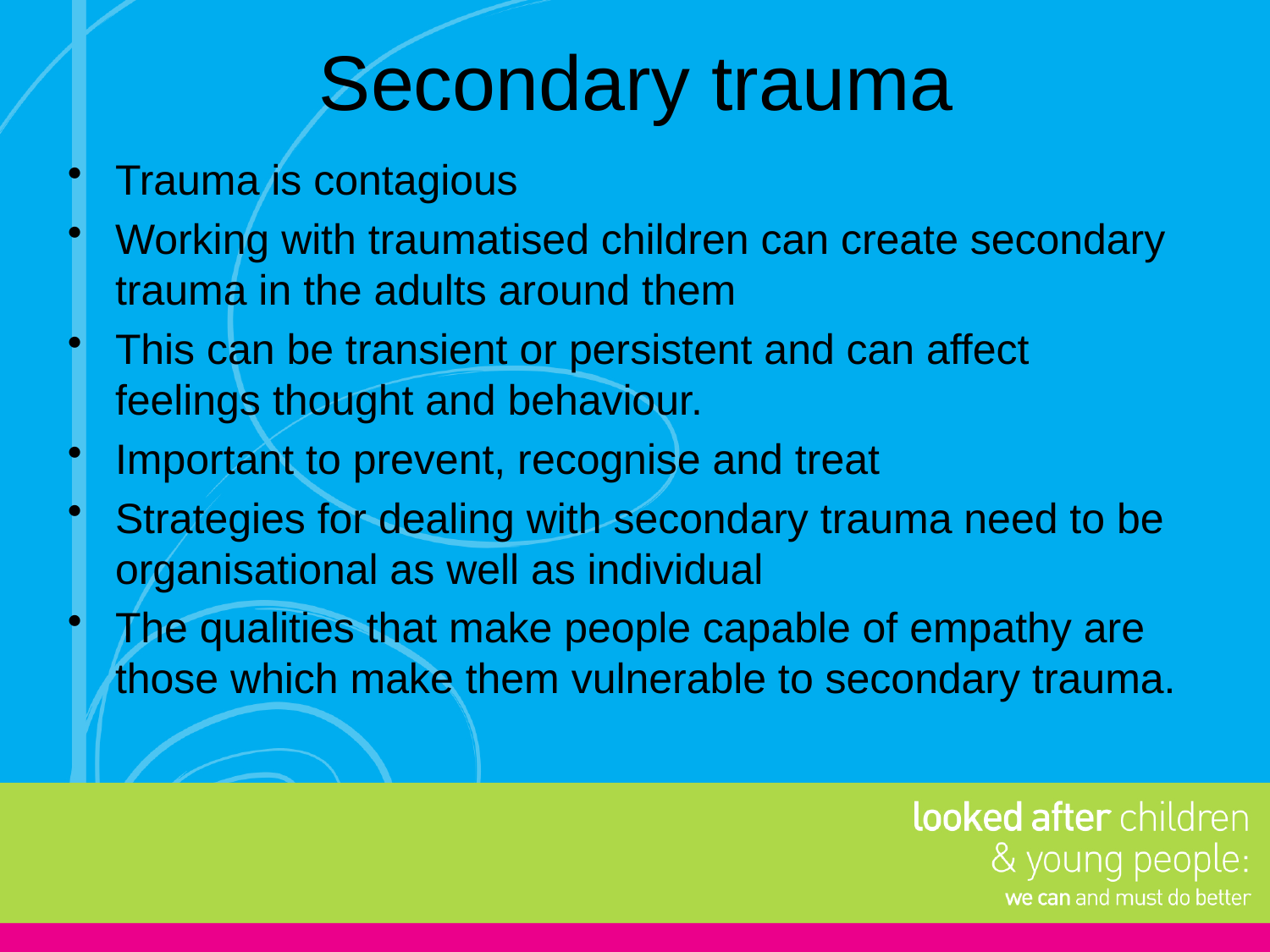

# Secondary trauma
Trauma is contagious
Working with traumatised children can create secondary trauma in the adults around them
This can be transient or persistent and can affect feelings thought and behaviour.
Important to prevent, recognise and treat
Strategies for dealing with secondary trauma need to be organisational as well as individual
The qualities that make people capable of empathy are those which make them vulnerable to secondary trauma.